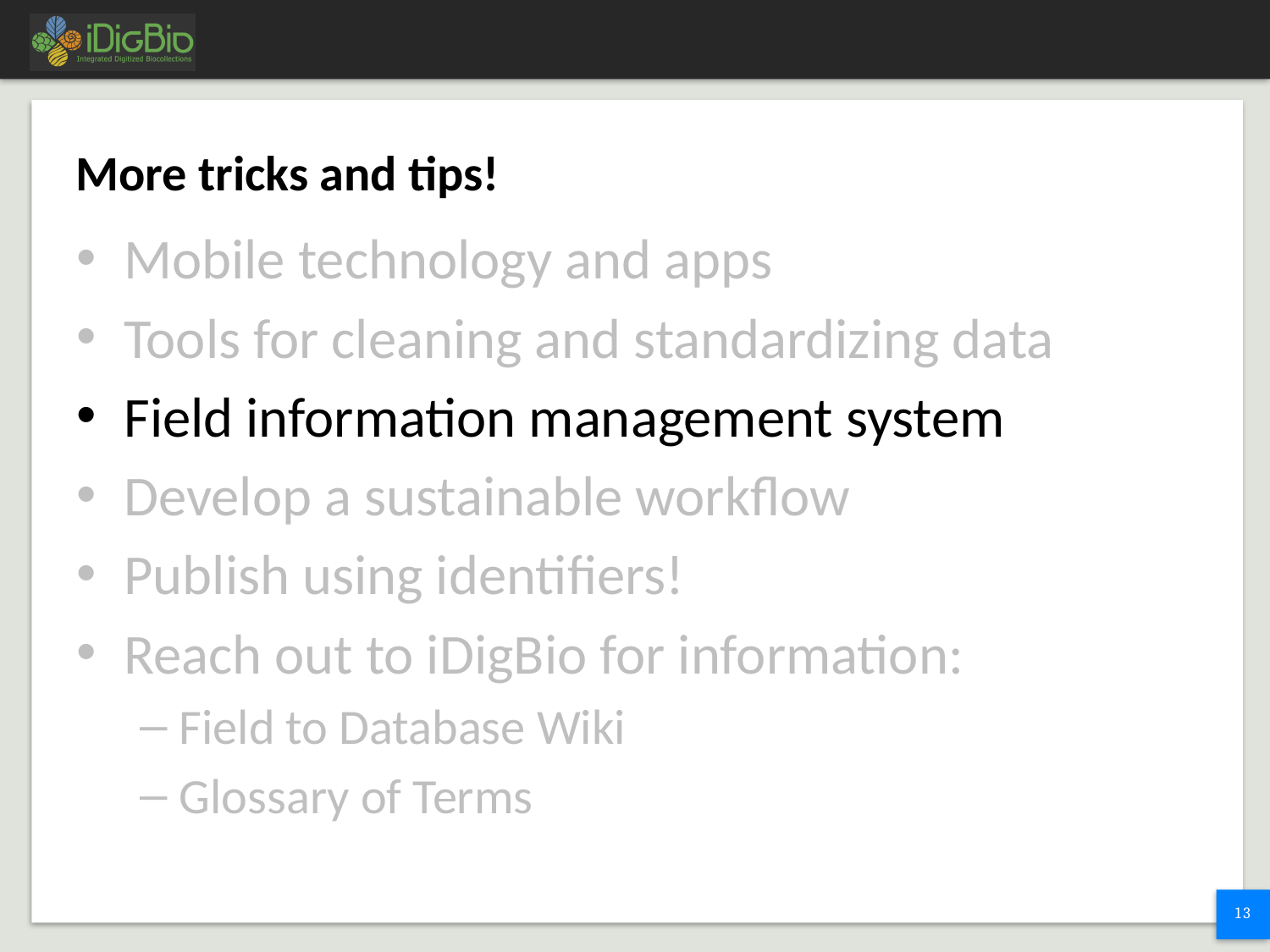

# More tricks and tips!
Mobile technology and apps
Tools for cleaning and standardizing data
Field information management system
Develop a sustainable workflow
Publish using identifiers!
Reach out to iDigBio for information:
Field to Database Wiki
Glossary of Terms